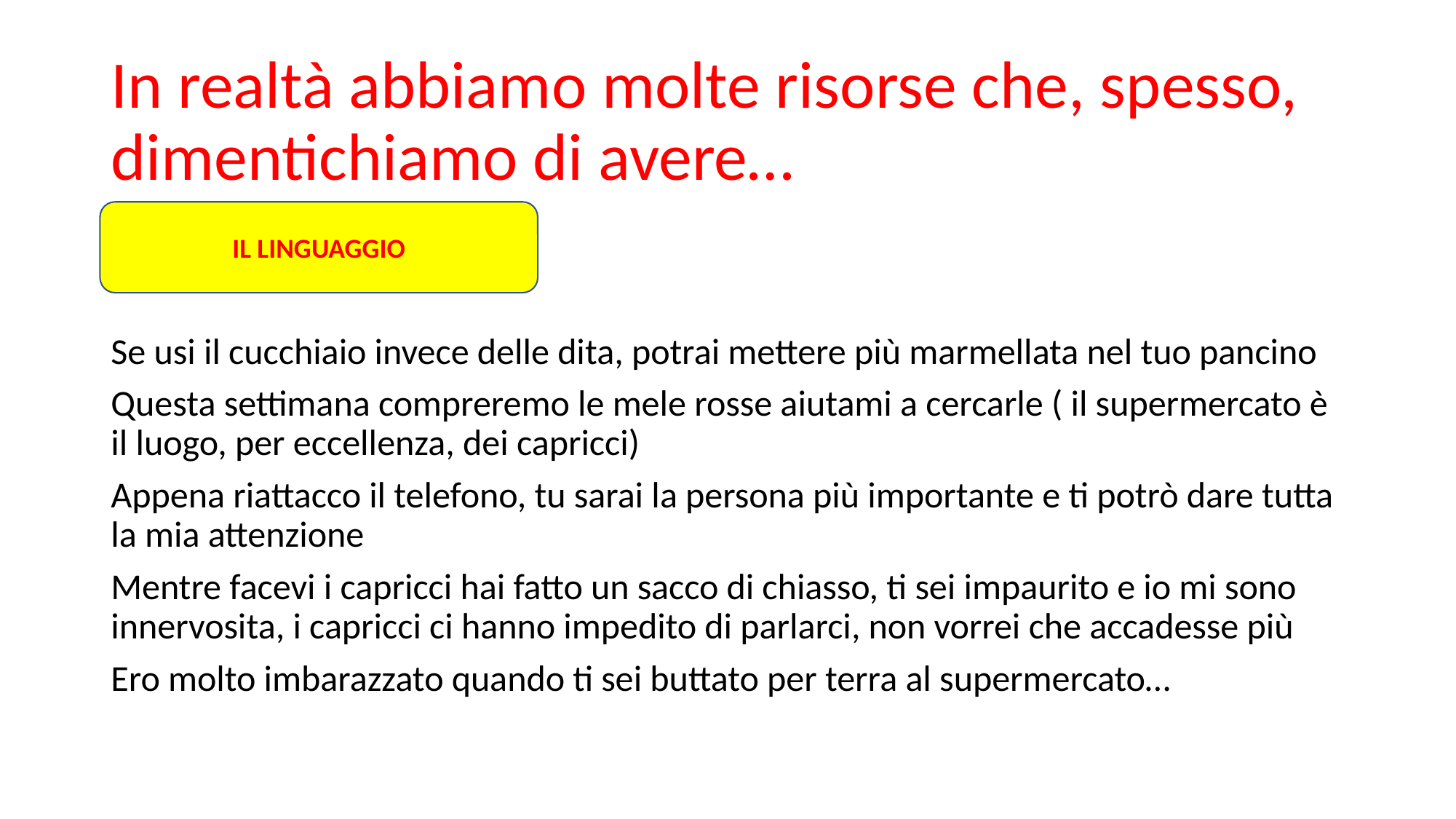

# In realtà abbiamo molte risorse che, spesso, dimentichiamo di avere…
IL LINGUAGGIO

Se usi il cucchiaio invece delle dita, potrai mettere più marmellata nel tuo pancino
Questa settimana compreremo le mele rosse aiutami a cercarle ( il supermercato è il luogo, per eccellenza, dei capricci)
Appena riattacco il telefono, tu sarai la persona più importante e ti potrò dare tutta la mia attenzione
Mentre facevi i capricci hai fatto un sacco di chiasso, ti sei impaurito e io mi sono innervosita, i capricci ci hanno impedito di parlarci, non vorrei che accadesse più
Ero molto imbarazzato quando ti sei buttato per terra al supermercato…